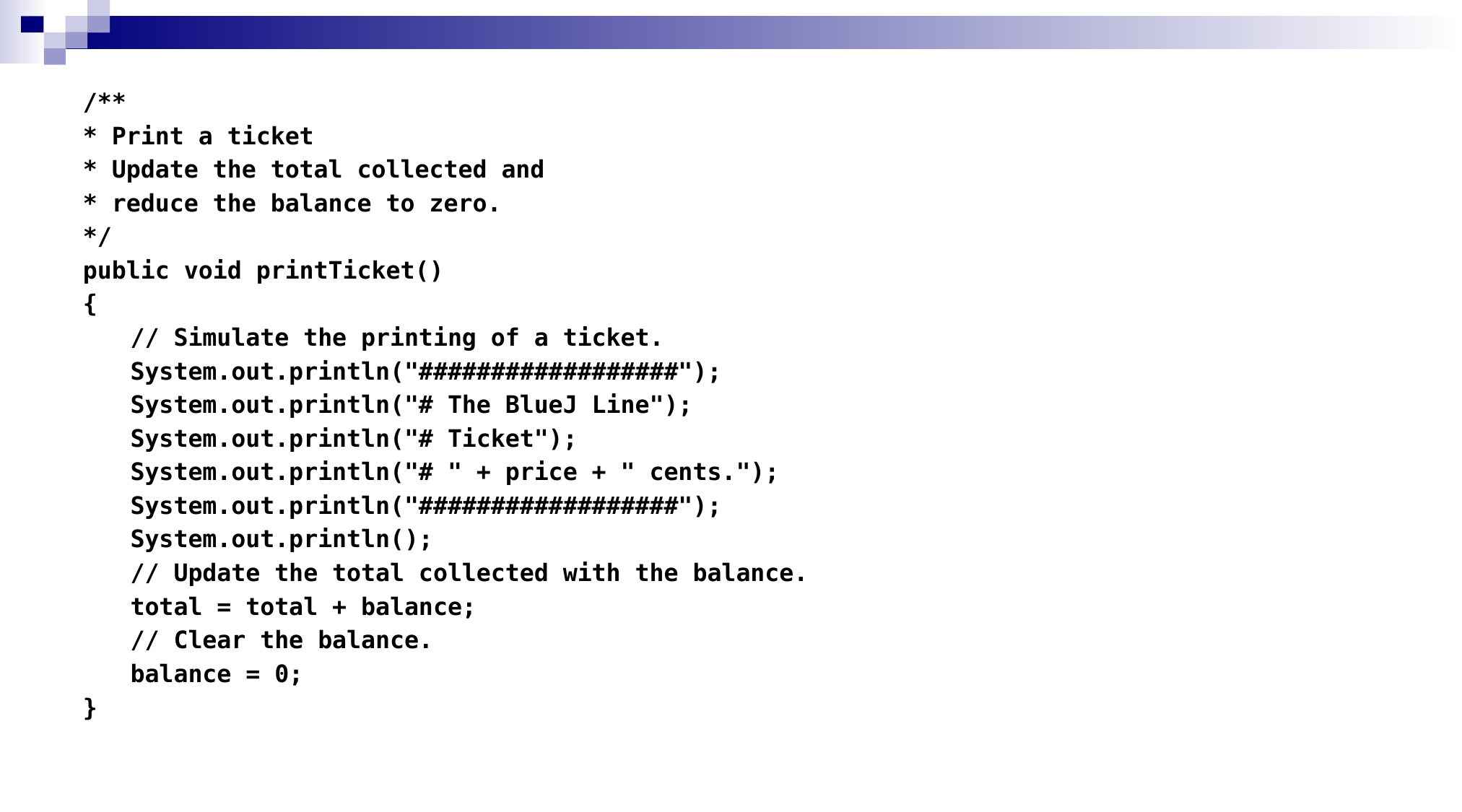

/**
* Print a ticket
* Update the total collected and
* reduce the balance to zero.
*/
public void printTicket()
{
// Simulate the printing of a ticket.
System.out.println("##################");
System.out.println("# The BlueJ Line");
System.out.println("# Ticket");
System.out.println("# " + price + " cents.");
System.out.println("##################");
System.out.println();
// Update the total collected with the balance.
total = total + balance;
// Clear the balance.
balance = 0;
}